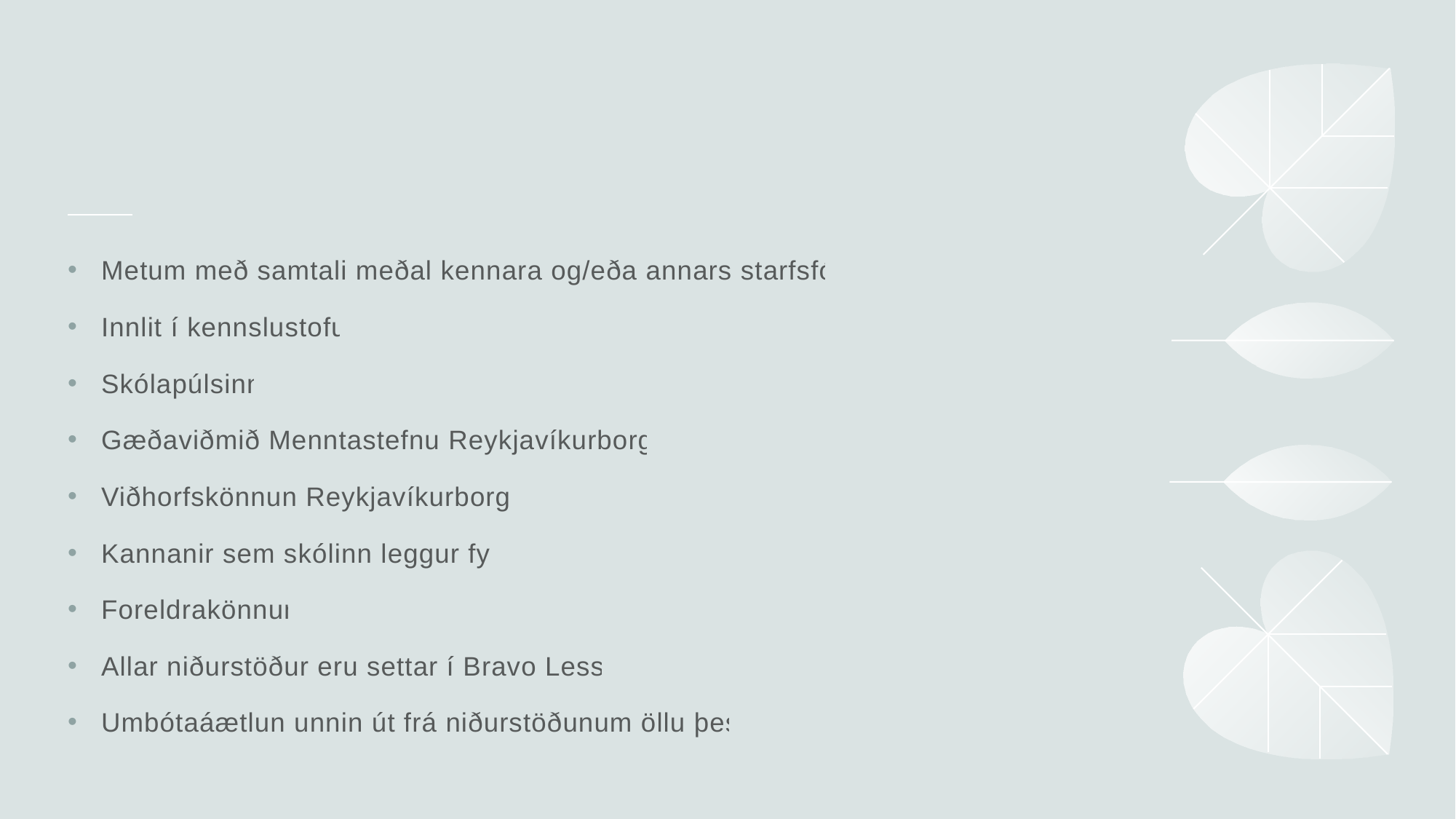

Metum með samtali meðal kennara og/eða annars starfsfólks
Innlit í kennslustofur
Skólapúlsinn
Gæðaviðmið Menntastefnu Reykjavíkurborgar
Viðhorfskönnun Reykjavíkurborgar
Kannanir sem skólinn leggur fyrir
Foreldrakönnun
Allar niðurstöður eru settar í Bravo Lesson
Umbótaáætlun unnin út frá niðurstöðunum öllu þessu